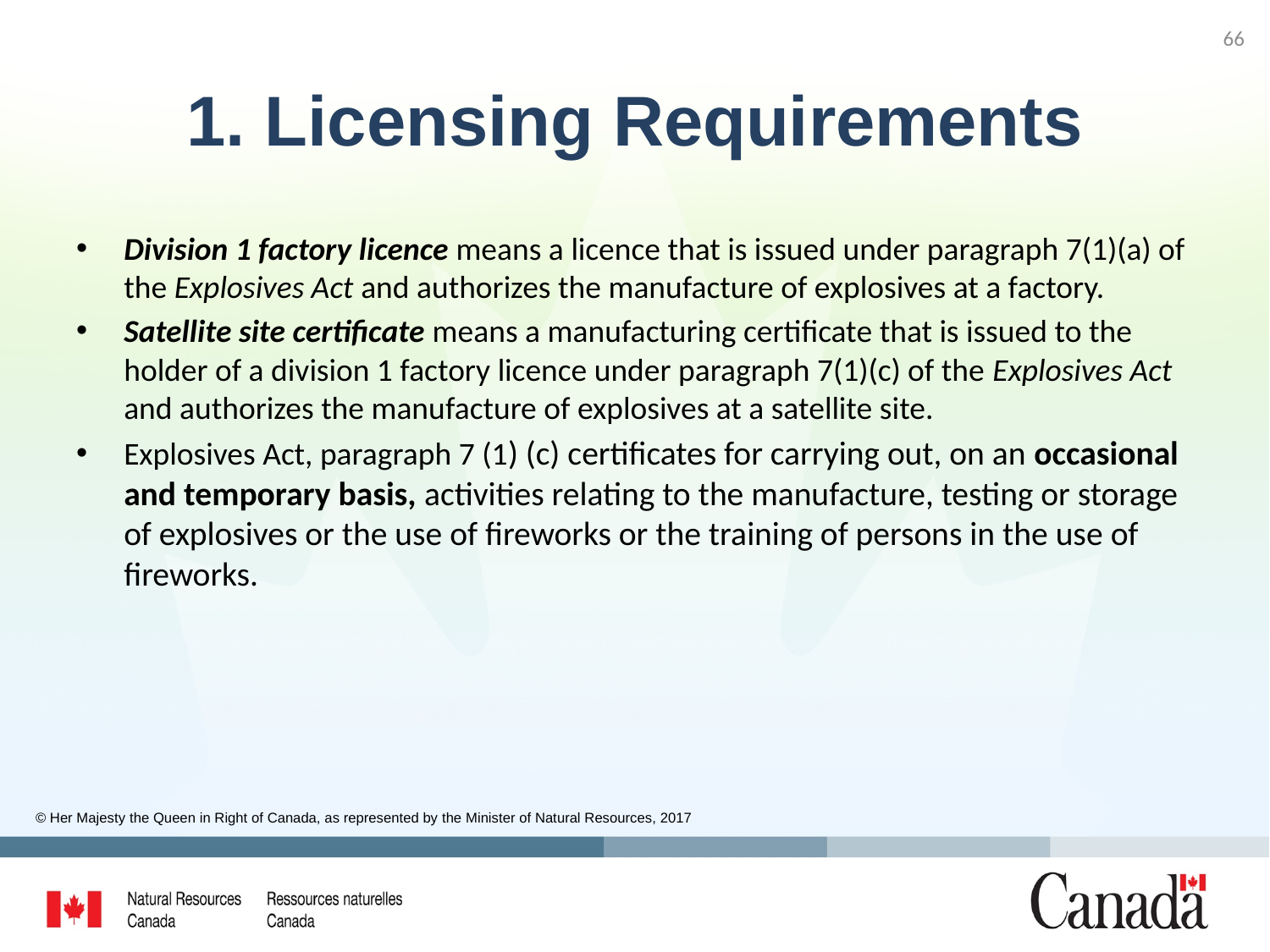

66
# 1. Licensing Requirements
Division 1 factory licence means a licence that is issued under paragraph 7(1)(a) of the Explosives Act and authorizes the manufacture of explosives at a factory.
Satellite site certificate means a manufacturing certificate that is issued to the holder of a division 1 factory licence under paragraph 7(1)(c) of the Explosives Act and authorizes the manufacture of explosives at a satellite site.
Explosives Act, paragraph 7 (1) (c) certificates for carrying out, on an occasional and temporary basis, activities relating to the manufacture, testing or storage of explosives or the use of fireworks or the training of persons in the use of fireworks.